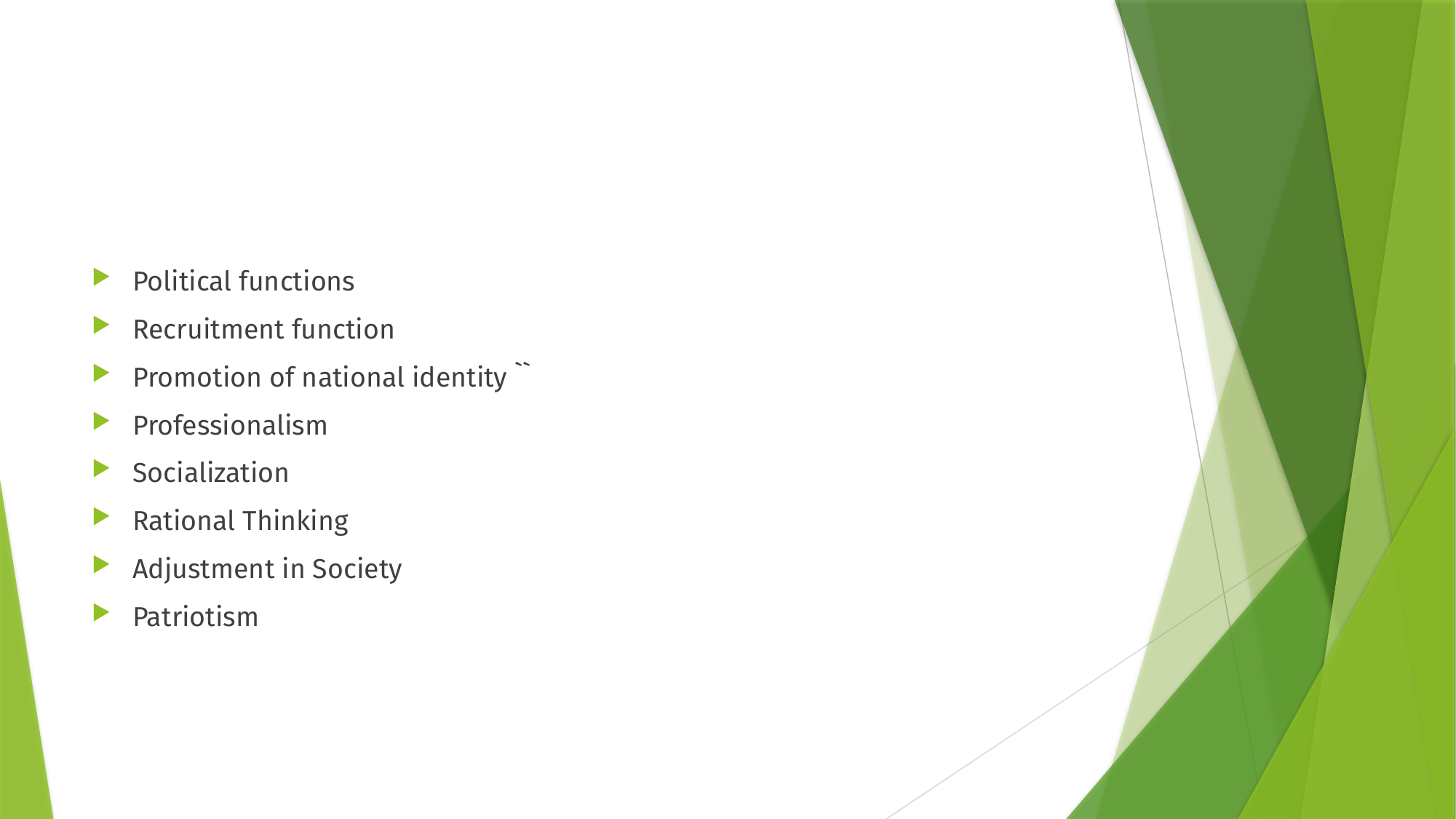

#
Political functions
Recruitment function
Promotion of national identity ``
Professionalism
Socialization
Rational Thinking
Adjustment in Society
Patriotism